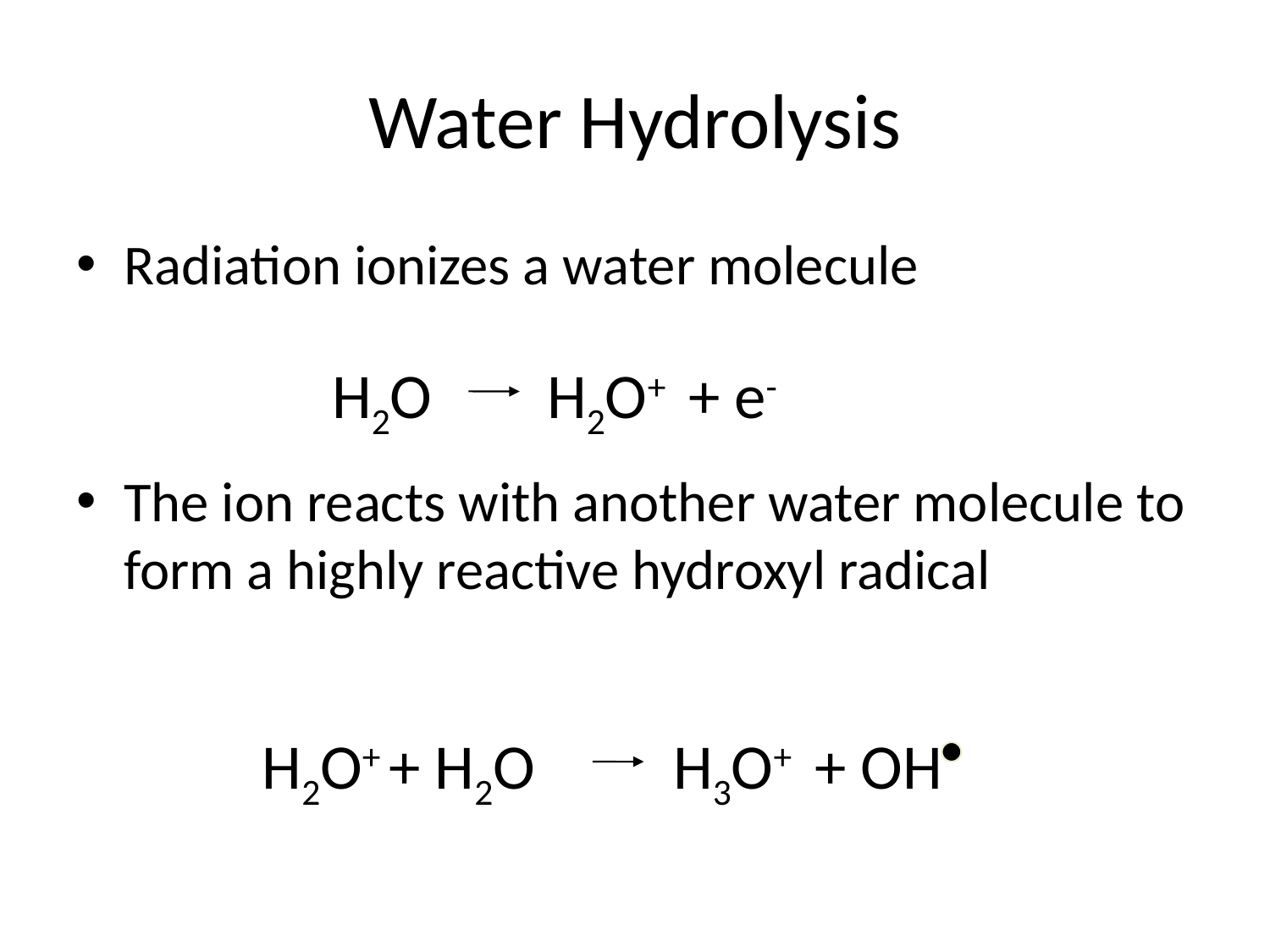

# Water Hydrolysis
Radiation ionizes a water molecule

The ion reacts with another water molecule to form a highly reactive hydroxyl radical

H2O
H2O+  + e-

H2O+ + H2O
H3O+  + OH